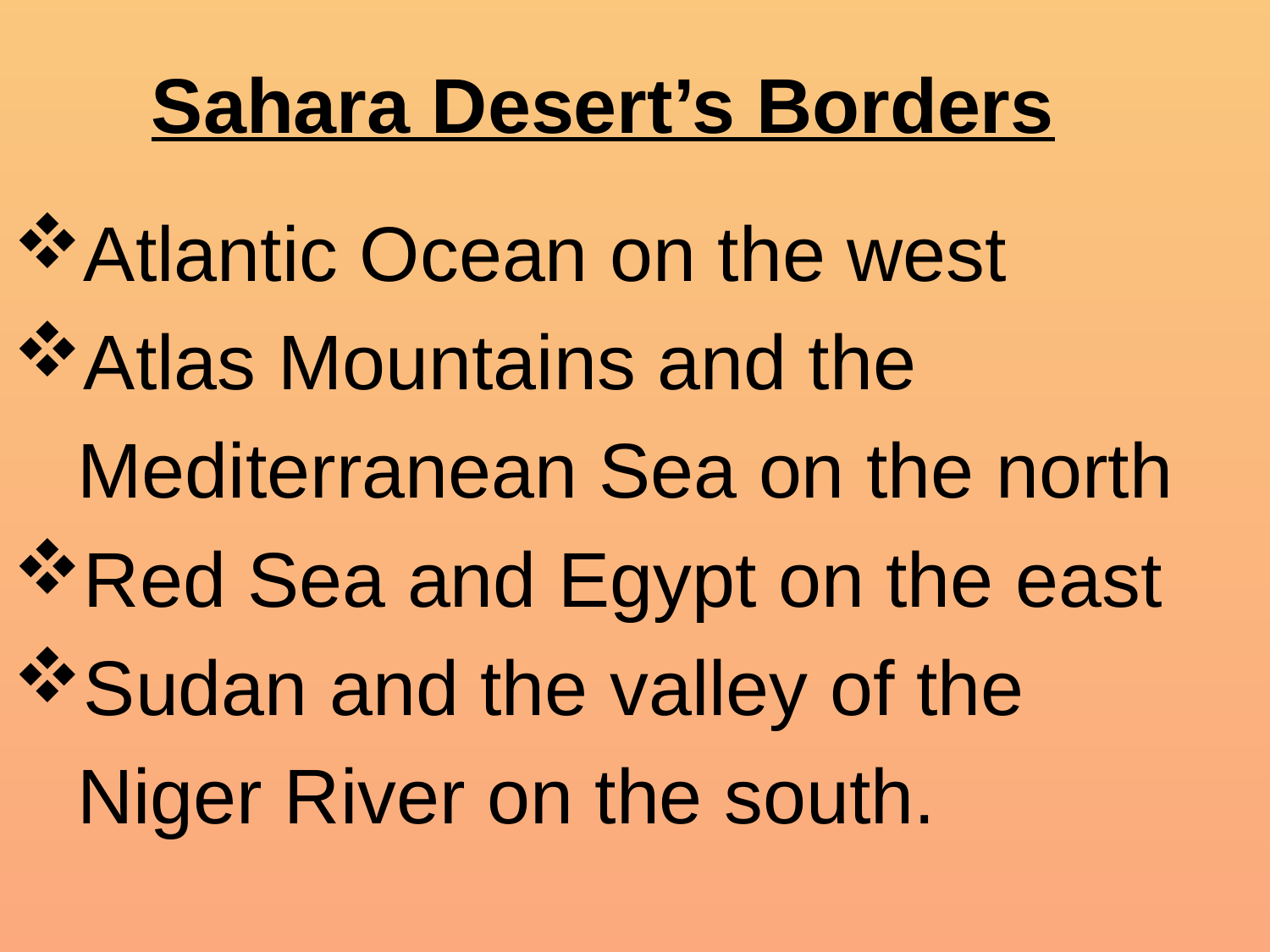

Sahara Desert’s Borders

Atlantic Ocean on the west
Atlas Mountains and the
   Mediterranean Sea on the north
Red Sea and Egypt on the east
Sudan and the valley of the
   Niger River on the south.